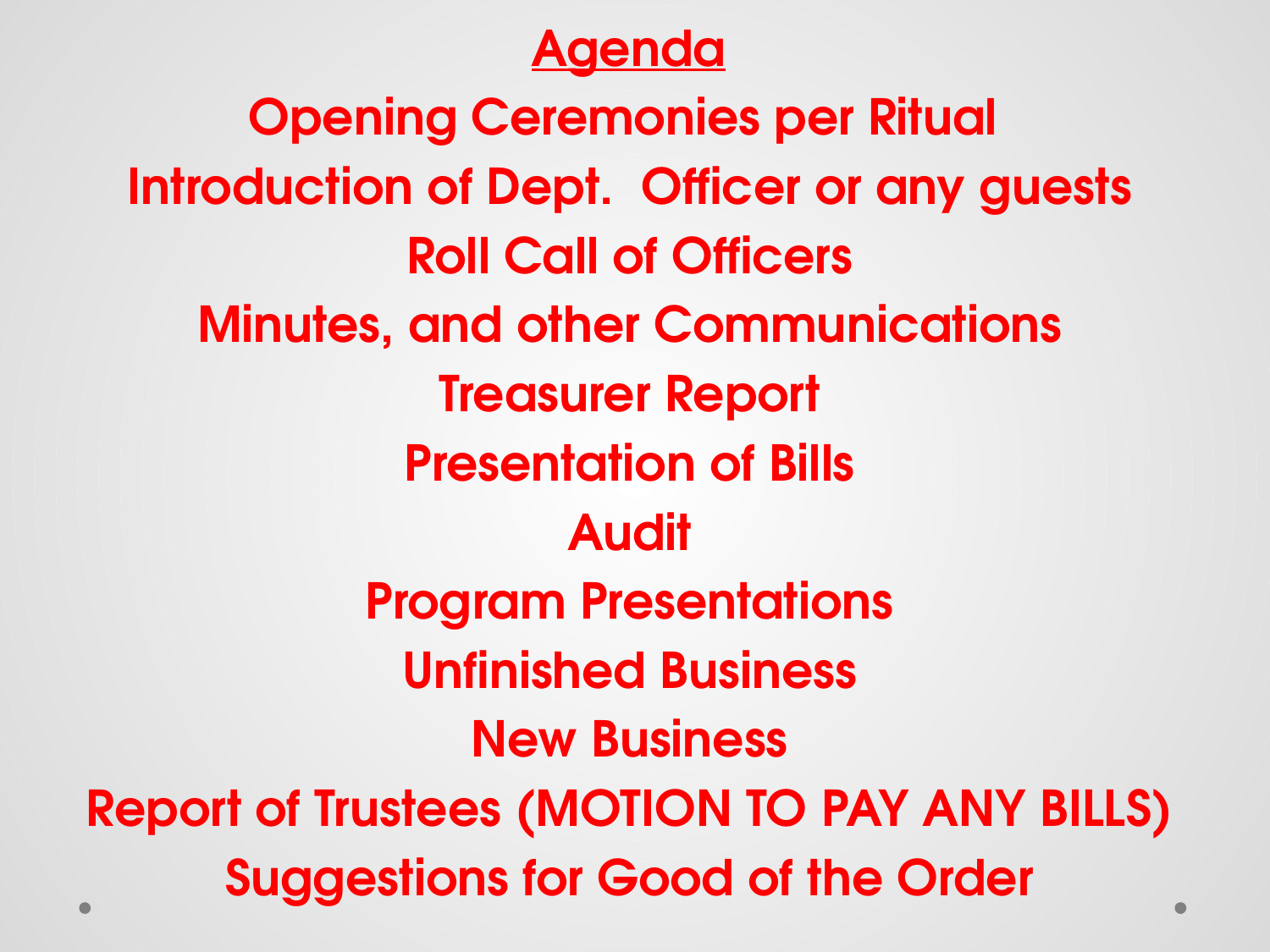

Agenda
Opening Ceremonies per Ritual
Introduction of Dept.  Officer or any guests
Roll Call of Officers
Minutes, and other Communications
Treasurer Report
Presentation of Bills
Audit
Program Presentations
Unfinished Business
New Business
Report of Trustees (MOTION TO PAY ANY BILLS)
Suggestions for Good of the Order